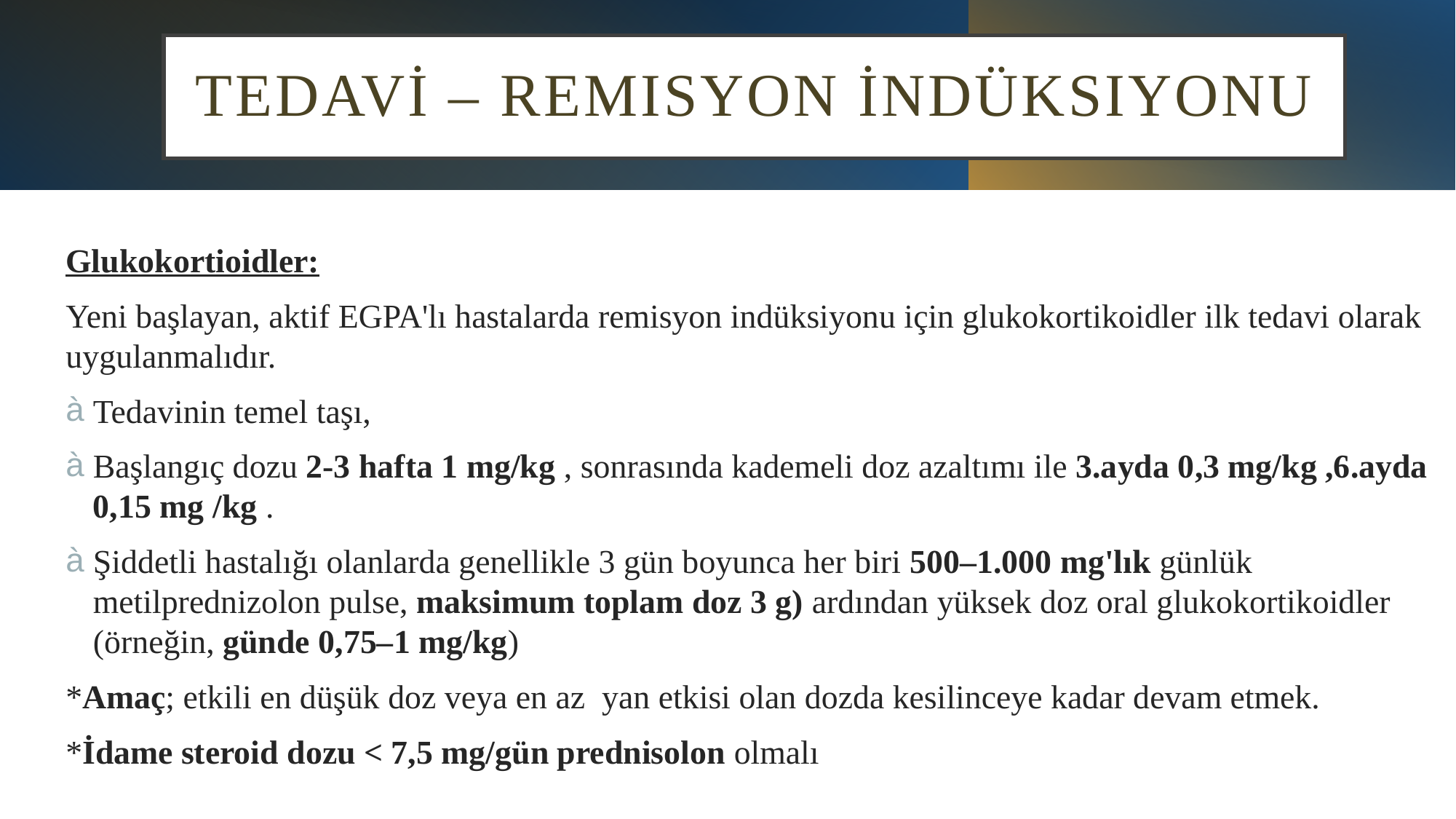

# TEDAVİ – Remisyon İndüksiyonu
Glukokortioidler:
Yeni başlayan, aktif EGPA'lı hastalarda remisyon indüksiyonu için glukokortikoidler ilk tedavi olarak uygulanmalıdır.
Tedavinin temel taşı,
Başlangıç dozu 2-3 hafta 1 mg/kg , sonrasında kademeli doz azaltımı ile 3.ayda 0,3 mg/kg ,6.ayda 0,15 mg /kg .
Şiddetli hastalığı olanlarda genellikle 3 gün boyunca her biri 500–1.000 mg'lık günlük metilprednizolon pulse, maksimum toplam doz 3 g) ardından yüksek doz oral glukokortikoidler (örneğin, günde 0,75–1 mg/kg)
*Amaç; etkili en düşük doz veya en az  yan etkisi olan dozda kesilinceye kadar devam etmek.
*İdame steroid dozu < 7,5 mg/gün prednisolon olmalı